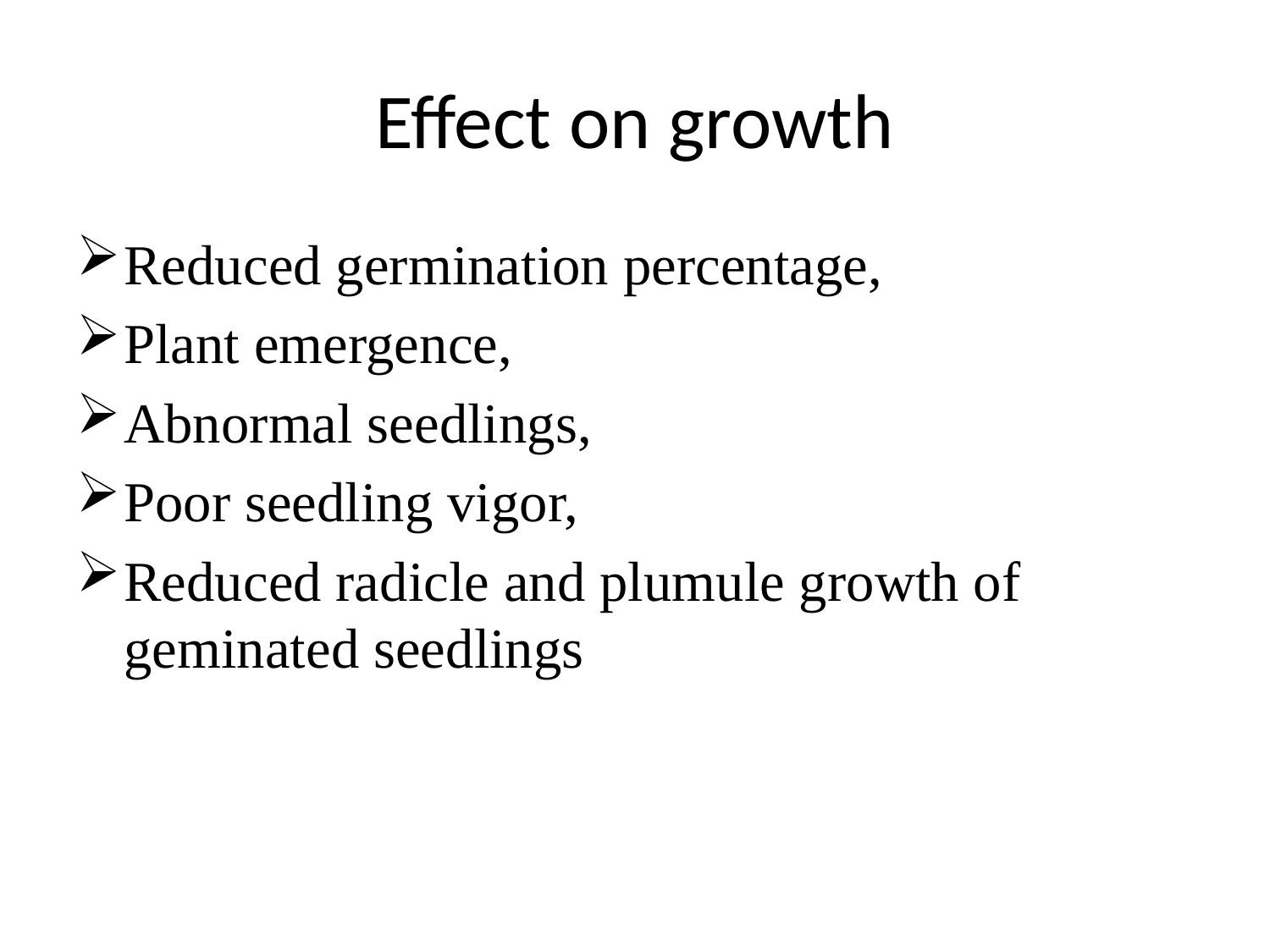

# Effect on growth
Reduced germination percentage,
Plant emergence,
Abnormal seedlings,
Poor seedling vigor,
Reduced radicle and plumule growth of geminated seedlings